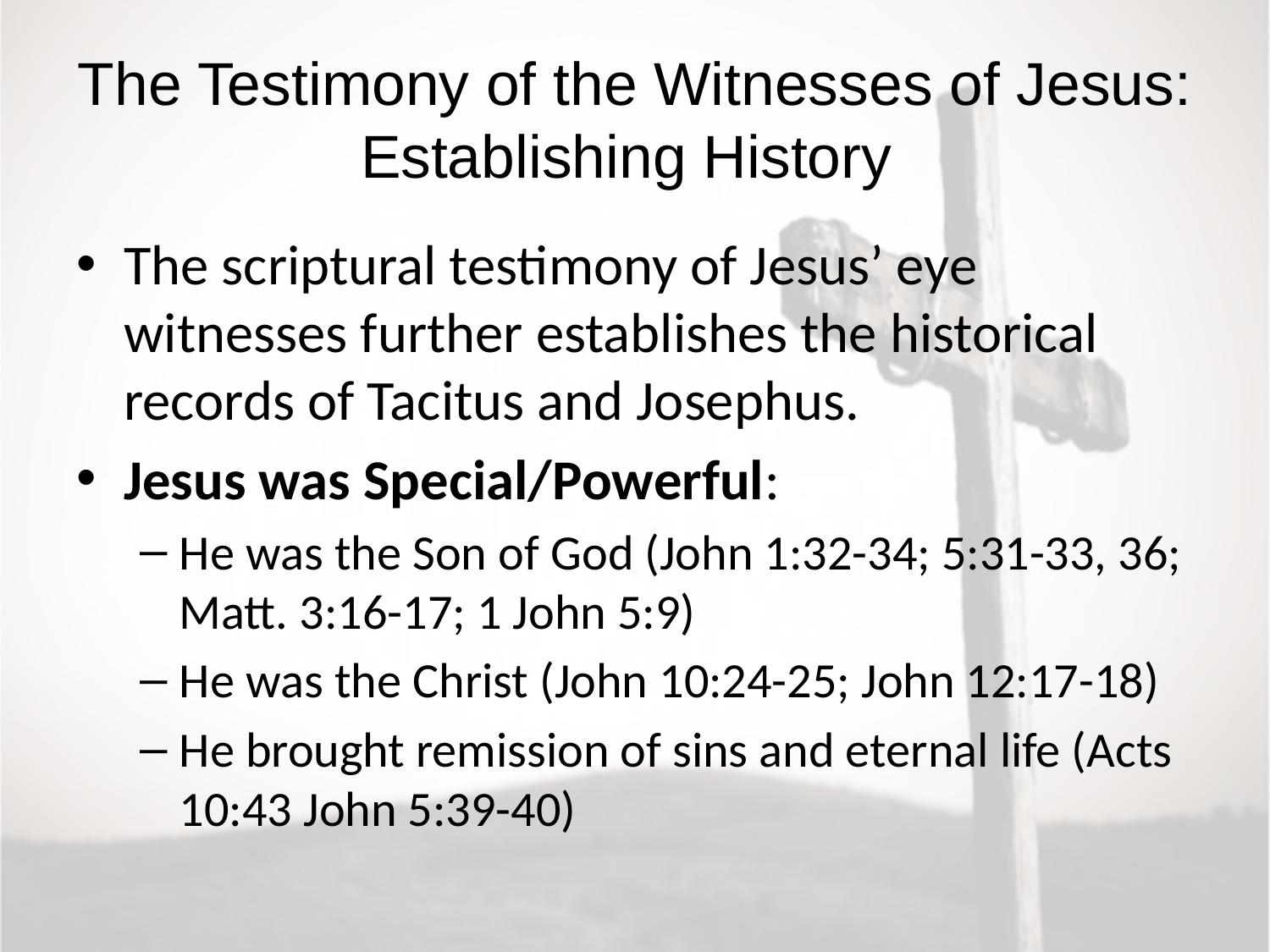

# The Testimony of the Witnesses of Jesus: Establishing History
The scriptural testimony of Jesus’ eye witnesses further establishes the historical records of Tacitus and Josephus.
Jesus was Special/Powerful:
He was the Son of God (John 1:32-34; 5:31-33, 36; Matt. 3:16-17; 1 John 5:9)
He was the Christ (John 10:24-25; John 12:17-18)
He brought remission of sins and eternal life (Acts 10:43 John 5:39-40)